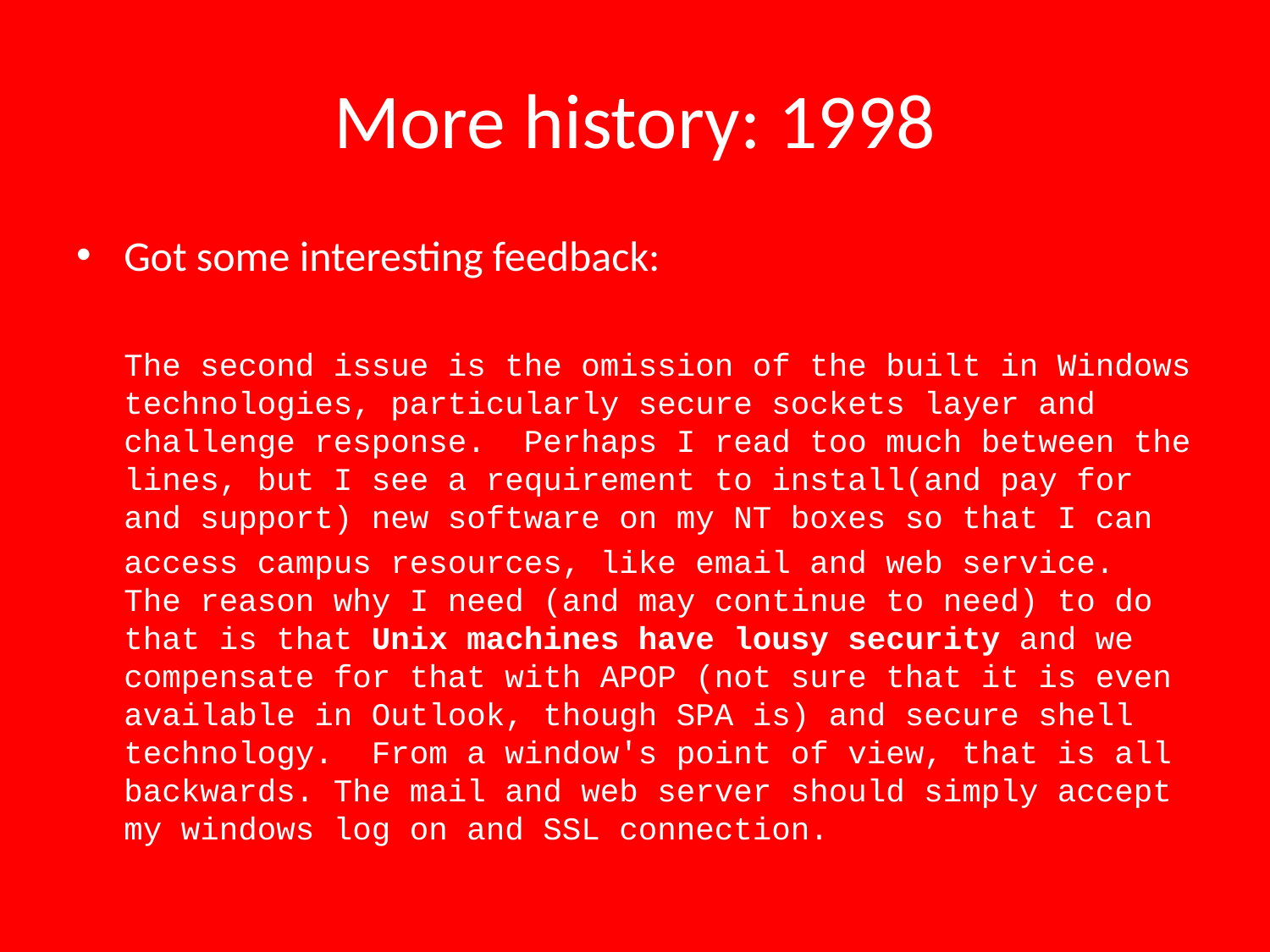

# More history: 1998
Got some interesting feedback:

The second issue is the omission of the built in Windows technologies, particularly secure sockets layer and challenge response.  Perhaps I read too much between the lines, but I see a requirement to install(and pay for and support) new software on my NT boxes so that I can
access campus resources, like email and web service.  The reason why I need (and may continue to need) to do that is that Unix machines have lousy security and we compensate for that with APOP (not sure that it is even available in Outlook, though SPA is) and secure shell technology.  From a window's point of view, that is all backwards. The mail and web server should simply accept my windows log on and SSL connection.